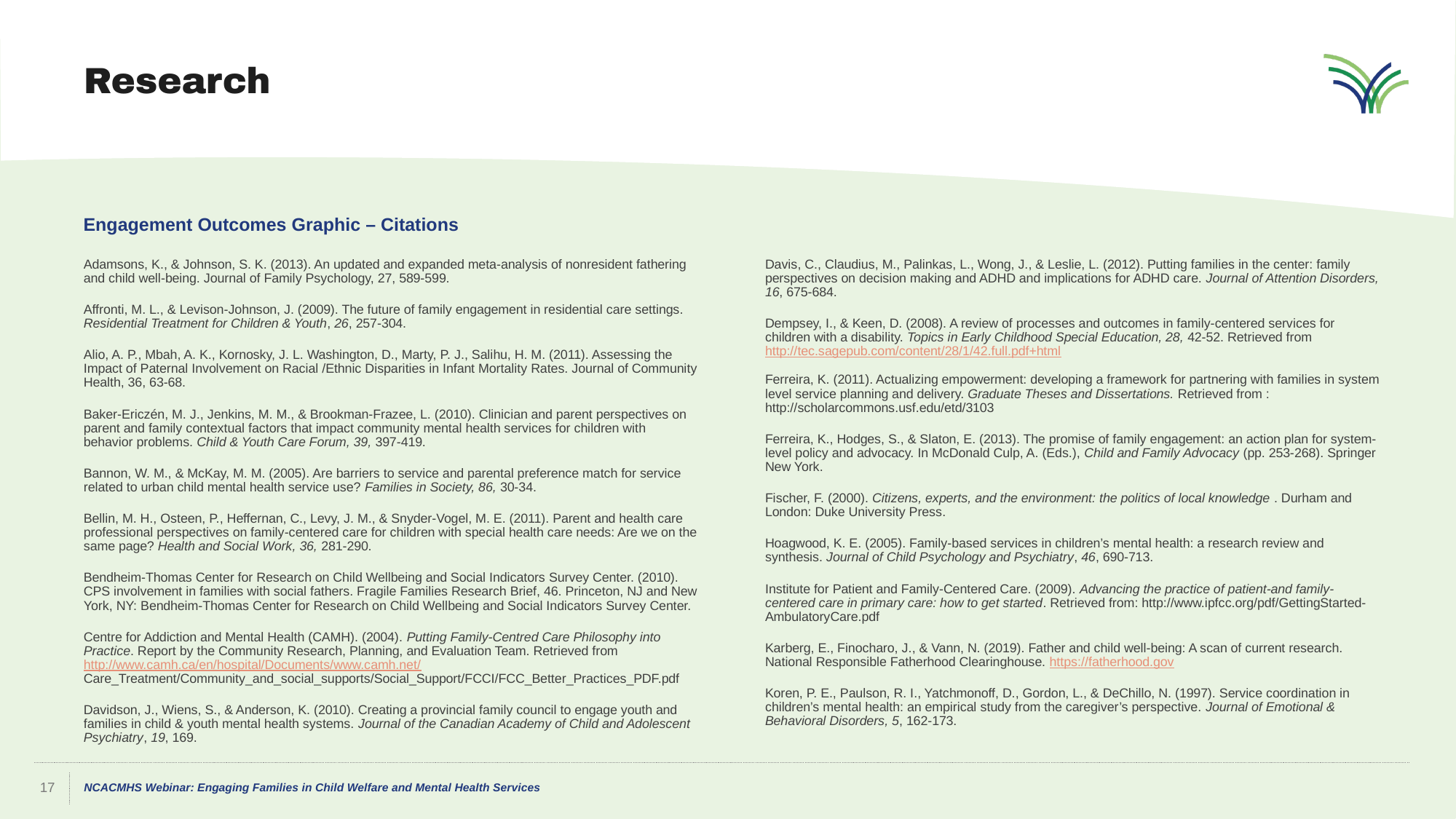

# Research
Engagement Outcomes Graphic – Citations

Adamsons, K., & Johnson, S. K. (2013). An updated and expanded meta-analysis of nonresident fathering and child well-being. Journal of Family Psychology, 27, 589-599.
Affronti, M. L., & Levison-Johnson, J. (2009). The future of family engagement in residential care settings. Residential Treatment for Children & Youth, 26, 257-304.
Alio, A. P., Mbah, A. K., Kornosky, J. L. Washington, D., Marty, P. J., Salihu, H. M. (2011). Assessing the Impact of Paternal Involvement on Racial /Ethnic Disparities in Infant Mortality Rates. Journal of Community Health, 36, 63-68.
Baker-Ericzén, M. J., Jenkins, M. M., & Brookman-Frazee, L. (2010). Clinician and parent perspectives on parent and family contextual factors that impact community mental health services for children with behavior problems. Child & Youth Care Forum, 39, 397-419.
Bannon, W. M., & McKay, M. M. (2005). Are barriers to service and parental preference match for service related to urban child mental health service use? Families in Society, 86, 30-34.
Bellin, M. H., Osteen, P., Heffernan, C., Levy, J. M., & Snyder-Vogel, M. E. (2011). Parent and health care professional perspectives on family-centered care for children with special health care needs: Are we on the same page? Health and Social Work, 36, 281-290.
Bendheim-Thomas Center for Research on Child Wellbeing and Social Indicators Survey Center. (2010). CPS involvement in families with social fathers. Fragile Families Research Brief, 46. Princeton, NJ and New York, NY: Bendheim-Thomas Center for Research on Child Wellbeing and Social Indicators Survey Center.
Centre for Addiction and Mental Health (CAMH). (2004). Putting Family-Centred Care Philosophy into Practice. Report by the Community Research, Planning, and Evaluation Team. Retrieved from http://www.camh.ca/en/hospital/Documents/www.camh.net/Care_Treatment/Community_and_social_supports/Social_Support/FCCI/FCC_Better_Practices_PDF.pdf
Davidson, J., Wiens, S., & Anderson, K. (2010). Creating a provincial family council to engage youth and families in child & youth mental health systems. Journal of the Canadian Academy of Child and Adolescent Psychiatry, 19, 169.
Davis, C., Claudius, M., Palinkas, L., Wong, J., & Leslie, L. (2012). Putting families in the center: family perspectives on decision making and ADHD and implications for ADHD care. Journal of Attention Disorders, 16, 675-684.
Dempsey, I., & Keen, D. (2008). A review of processes and outcomes in family-centered services for children with a disability. Topics in Early Childhood Special Education, 28, 42-52. Retrieved from http://tec.sagepub.com/content/28/1/42.full.pdf+html
Ferreira, K. (2011). Actualizing empowerment: developing a framework for partnering with families in system level service planning and delivery. Graduate Theses and Dissertations. Retrieved from : http://scholarcommons.usf.edu/etd/3103
Ferreira, K., Hodges, S., & Slaton, E. (2013). The promise of family engagement: an action plan for system-level policy and advocacy. In McDonald Culp, A. (Eds.), Child and Family Advocacy (pp. 253-268). Springer New York.
Fischer, F. (2000). Citizens, experts, and the environment: the politics of local knowledge . Durham and London: Duke University Press.
Hoagwood, K. E. (2005). Family-based services in children’s mental health: a research review and synthesis. Journal of Child Psychology and Psychiatry, 46, 690-713.
Institute for Patient and Family-Centered Care. (2009). Advancing the practice of patient-and family- centered care in primary care: how to get started. Retrieved from: http://www.ipfcc.org/pdf/GettingStarted-AmbulatoryCare.pdf
Karberg, E., Finocharo, J., & Vann, N. (2019). Father and child well-being: A scan of current research. National Responsible Fatherhood Clearinghouse. https://fatherhood.gov
Koren, P. E., Paulson, R. I., Yatchmonoff, D., Gordon, L., & DeChillo, N. (1997). Service coordination in children’s mental health: an empirical study from the caregiver’s perspective. Journal of Emotional & Behavioral Disorders, 5, 162-173.

17